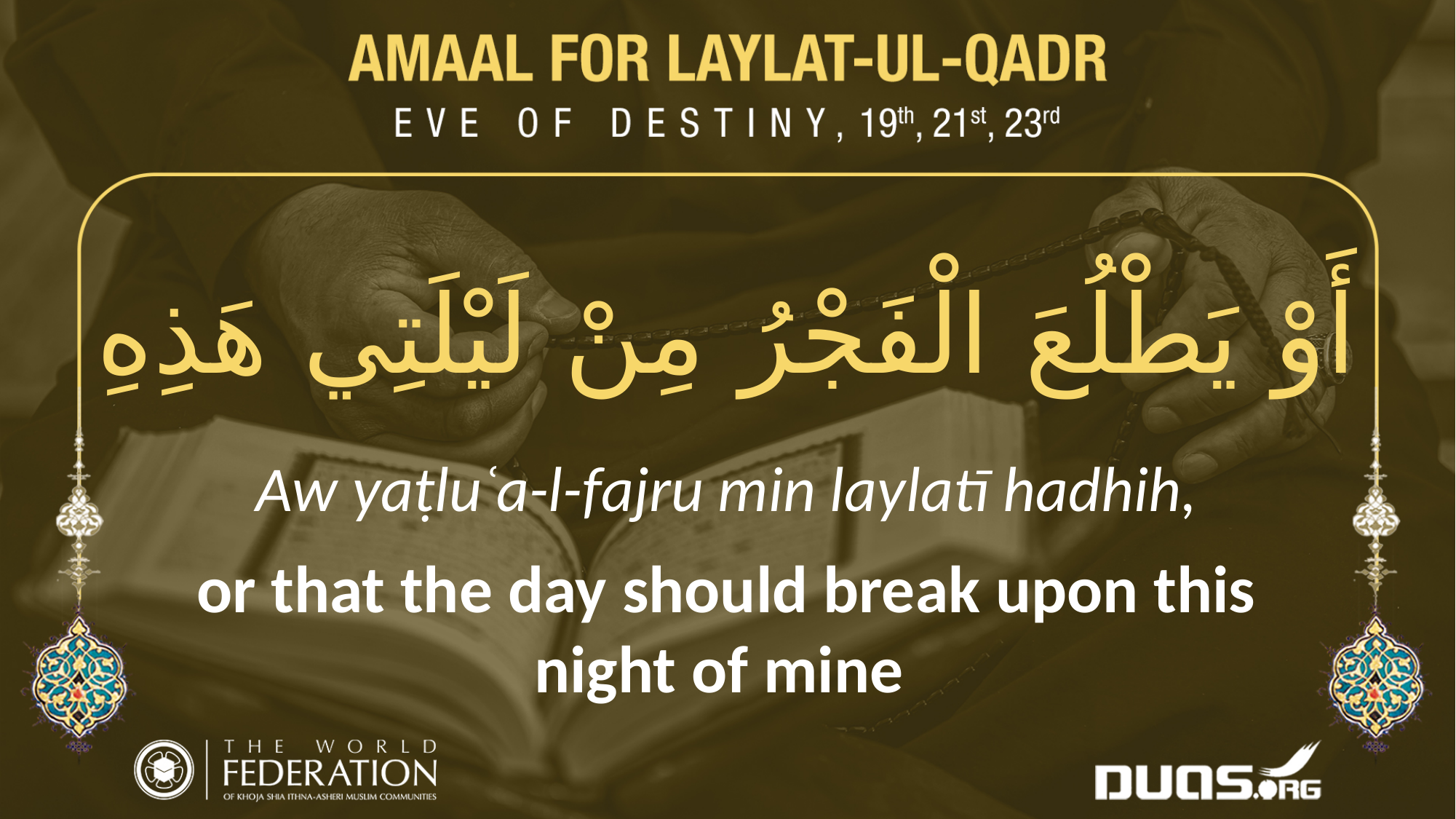

أَوْ يَطْلُعَ الْفَجْرُ مِنْ لَيْلَتِي هَذِهِ
Aw yaṭluʿa-l-fajru min laylatī hadhih,
or that the day should break upon this night of mine